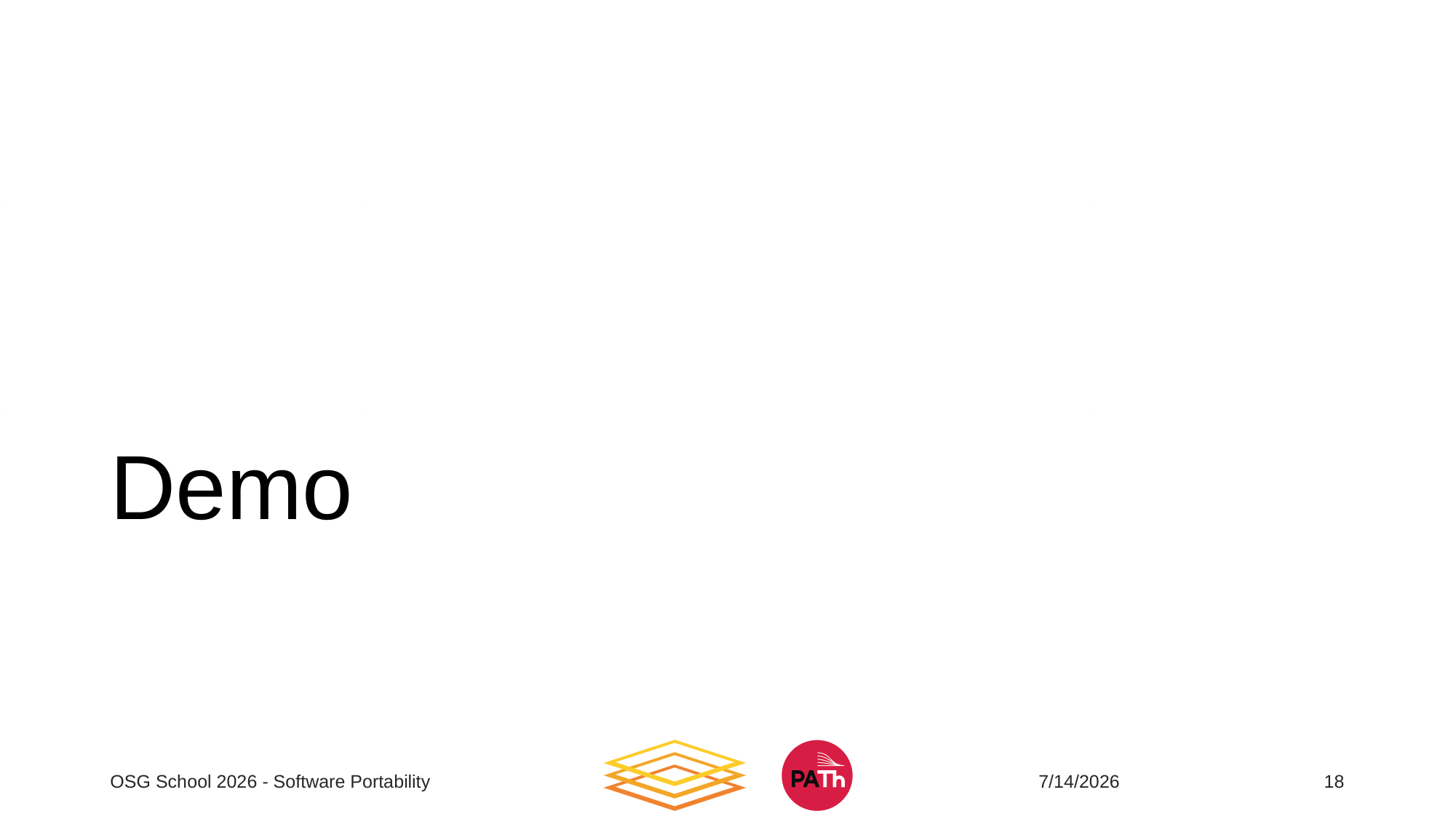

# Demo

OSG School 2026 - Software Portability
7/14/2026
18